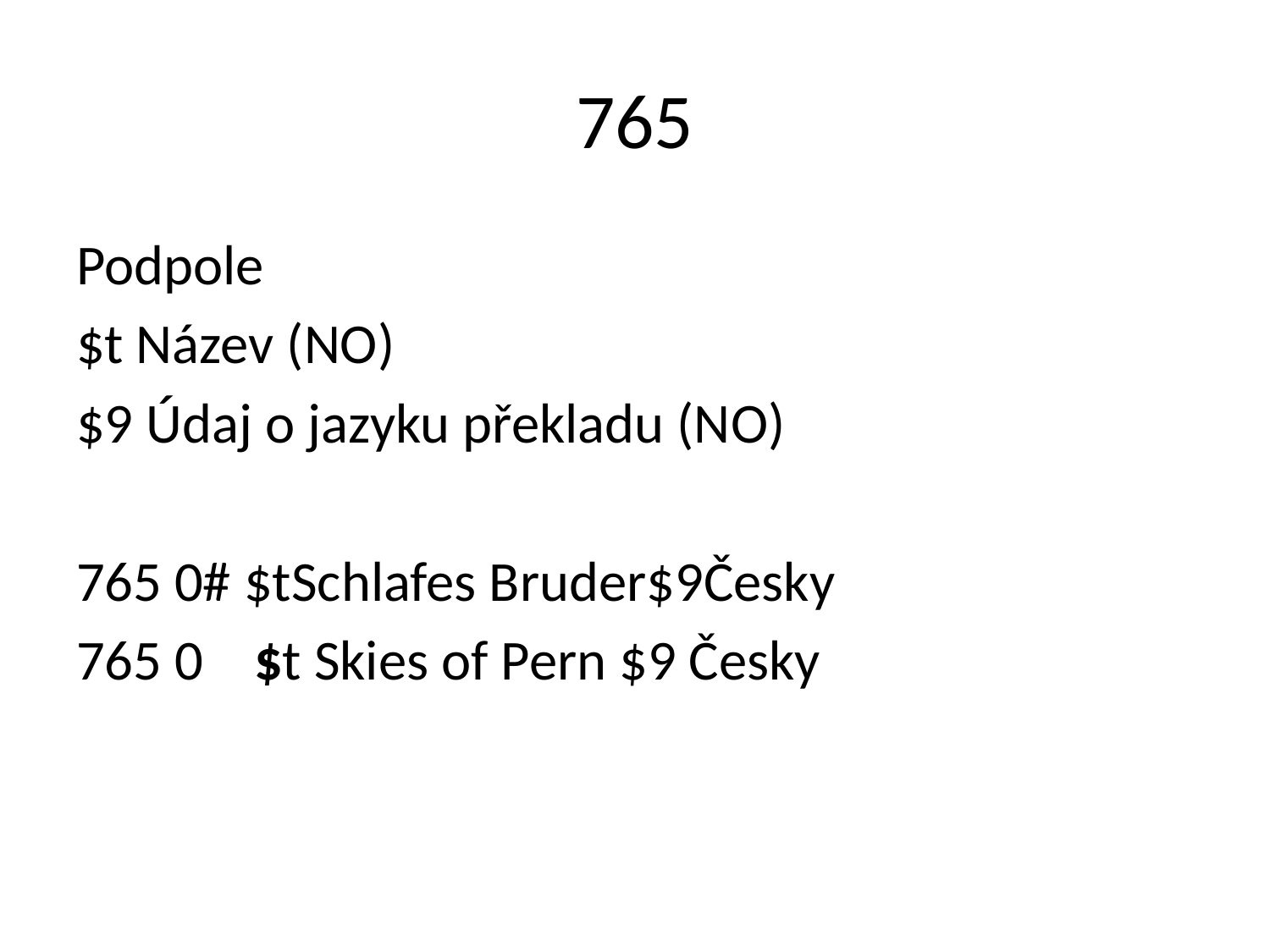

# 765
Podpole
$t Název (NO)
$9 Údaj o jazyku překladu (NO)

765 0# $tSchlafes Bruder$9Česky
765 0    $t Skies of Pern $9 Česky